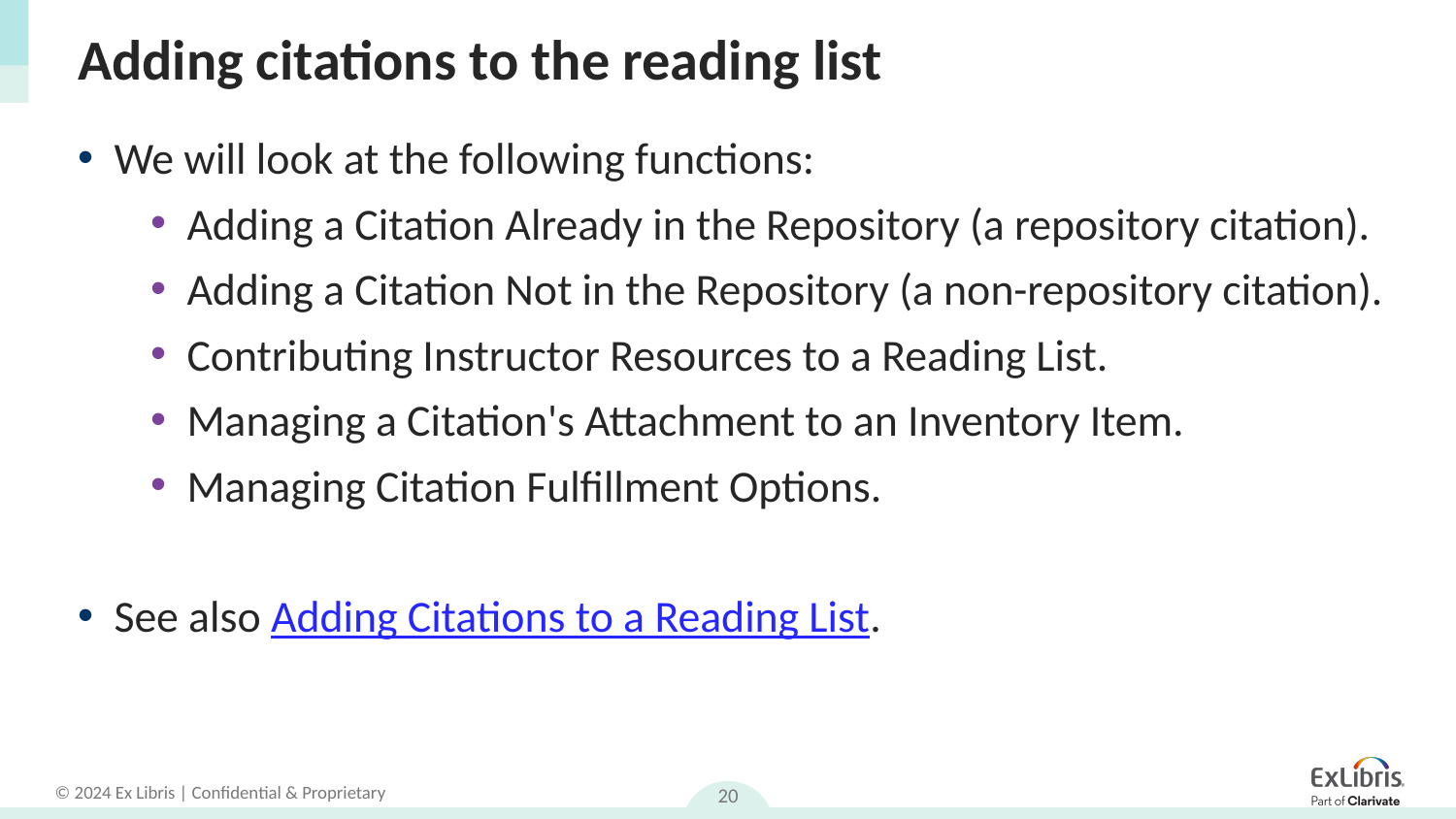

# Adding citations to the reading list
We will look at the following functions:
Adding a Citation Already in the Repository (a repository citation).
Adding a Citation Not in the Repository (a non-repository citation).
Contributing Instructor Resources to a Reading List.
Managing a Citation's Attachment to an Inventory Item.
Managing Citation Fulfillment Options.

See also Adding Citations to a Reading List.
20